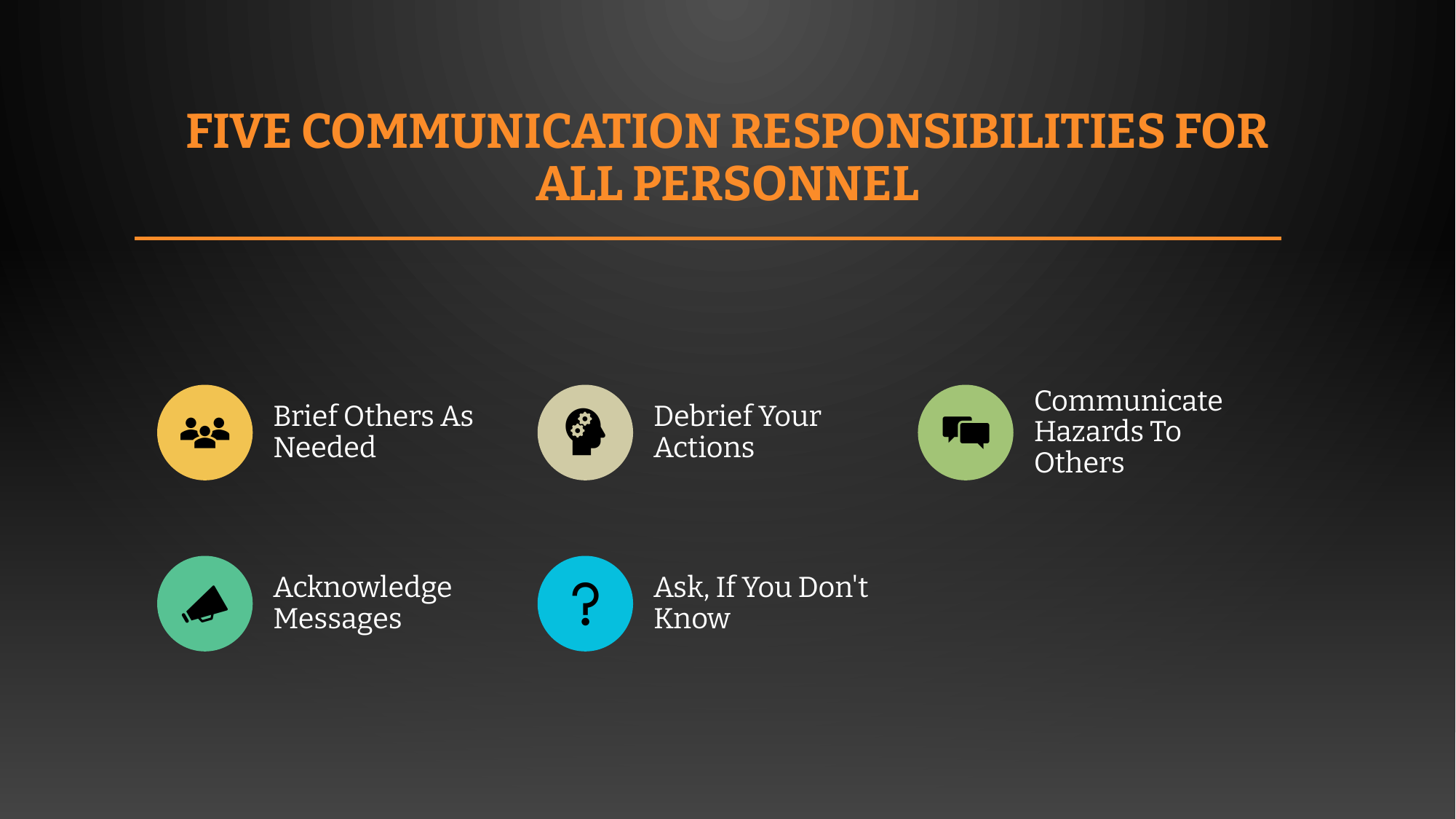

# Five Communication Responsibilities for All Personnel

Brief Others As Needed
Debrief Your Actions
Communicate Hazards To Others
Acknowledge Messages
Ask, If You Don't Know